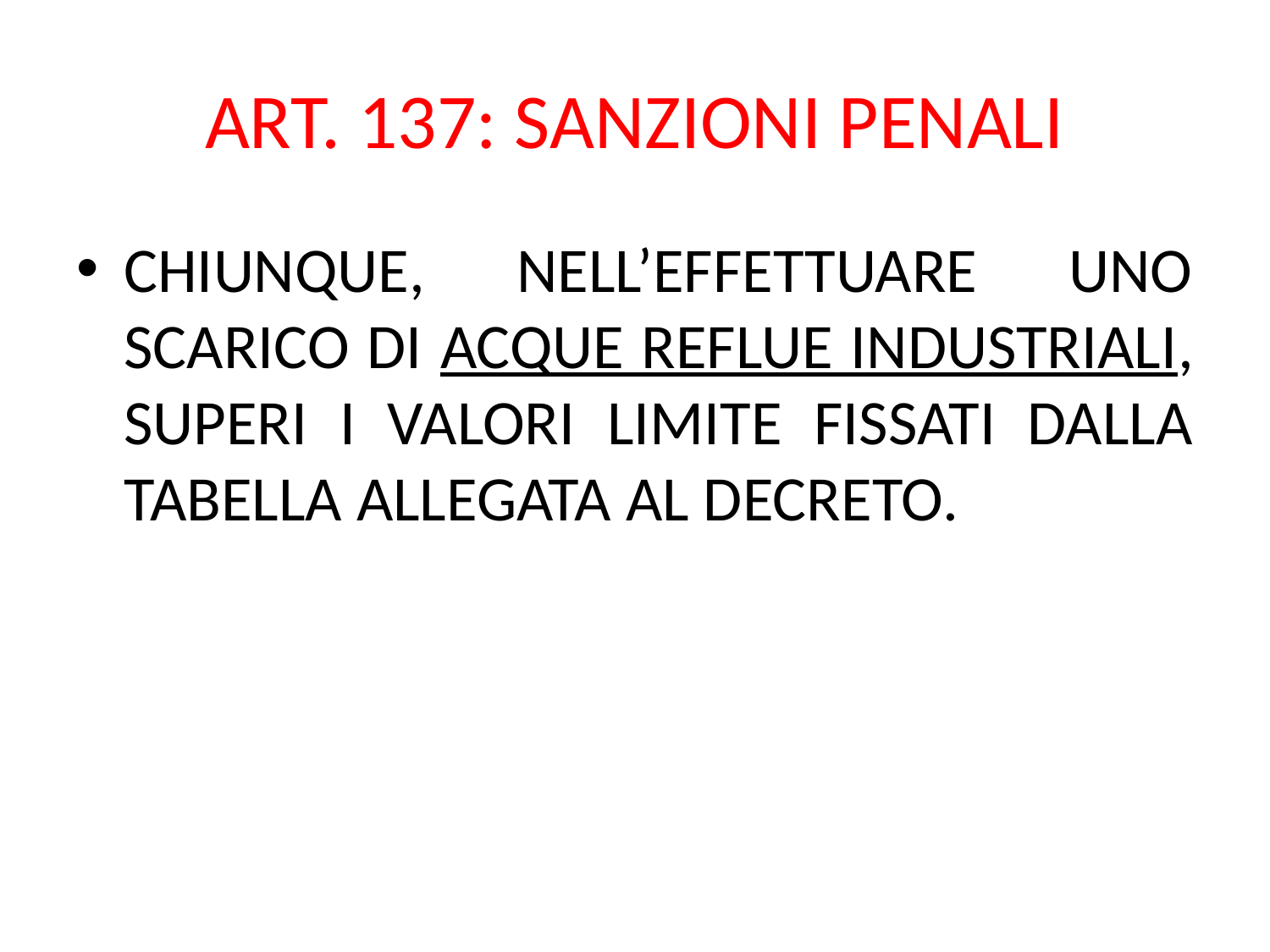

# ART. 137: SANZIONI PENALI
CHIUNQUE, NELL’EFFETTUARE UNO SCARICO DI ACQUE REFLUE INDUSTRIALI, SUPERI I VALORI LIMITE FISSATI DALLA TABELLA ALLEGATA AL DECRETO.